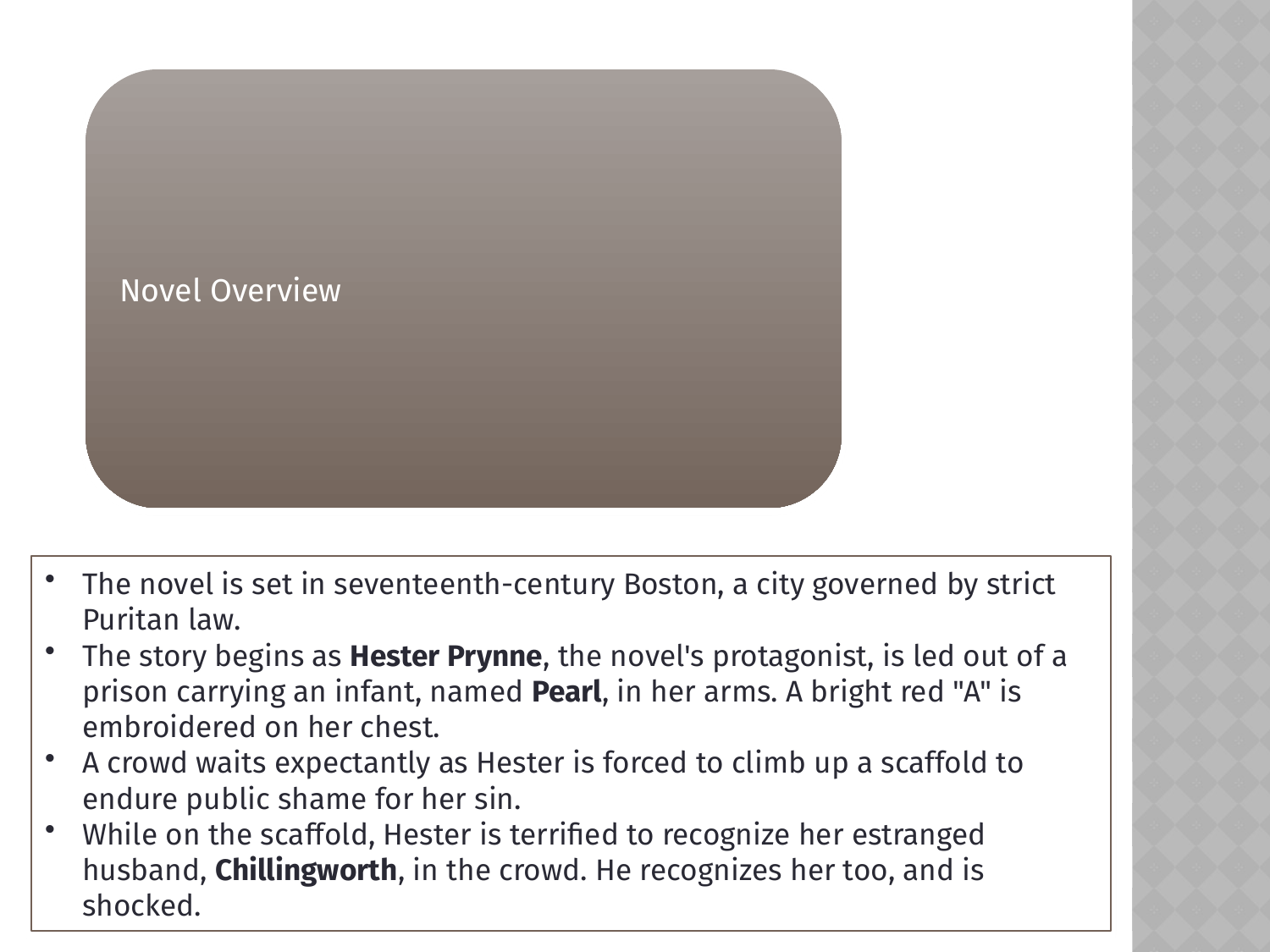

Novel Overview
The novel is set in seventeenth-century Boston, a city governed by strict Puritan law.
The story begins as Hester Prynne, the novel's protagonist, is led out of a prison carrying an infant, named Pearl, in her arms. A bright red "A" is embroidered on her chest.
A crowd waits expectantly as Hester is forced to climb up a scaffold to endure public shame for her sin.
While on the scaffold, Hester is terrified to recognize her estranged husband, Chillingworth, in the crowd. He recognizes her too, and is shocked.